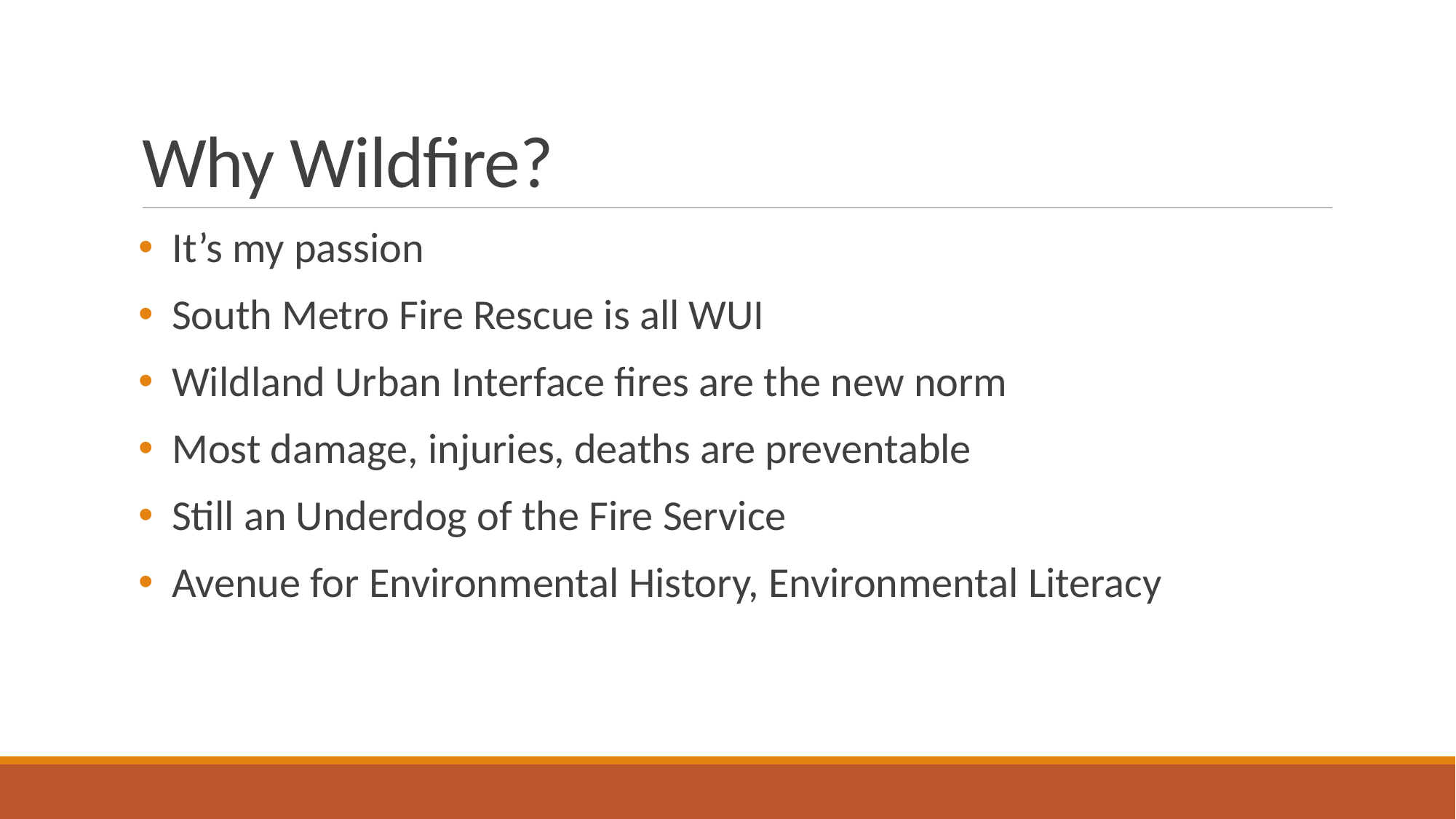

# Why Wildfire?
It’s my passion
South Metro Fire Rescue is all WUI
Wildland Urban Interface fires are the new norm
Most damage, injuries, deaths are preventable
Still an Underdog of the Fire Service
Avenue for Environmental History, Environmental Literacy